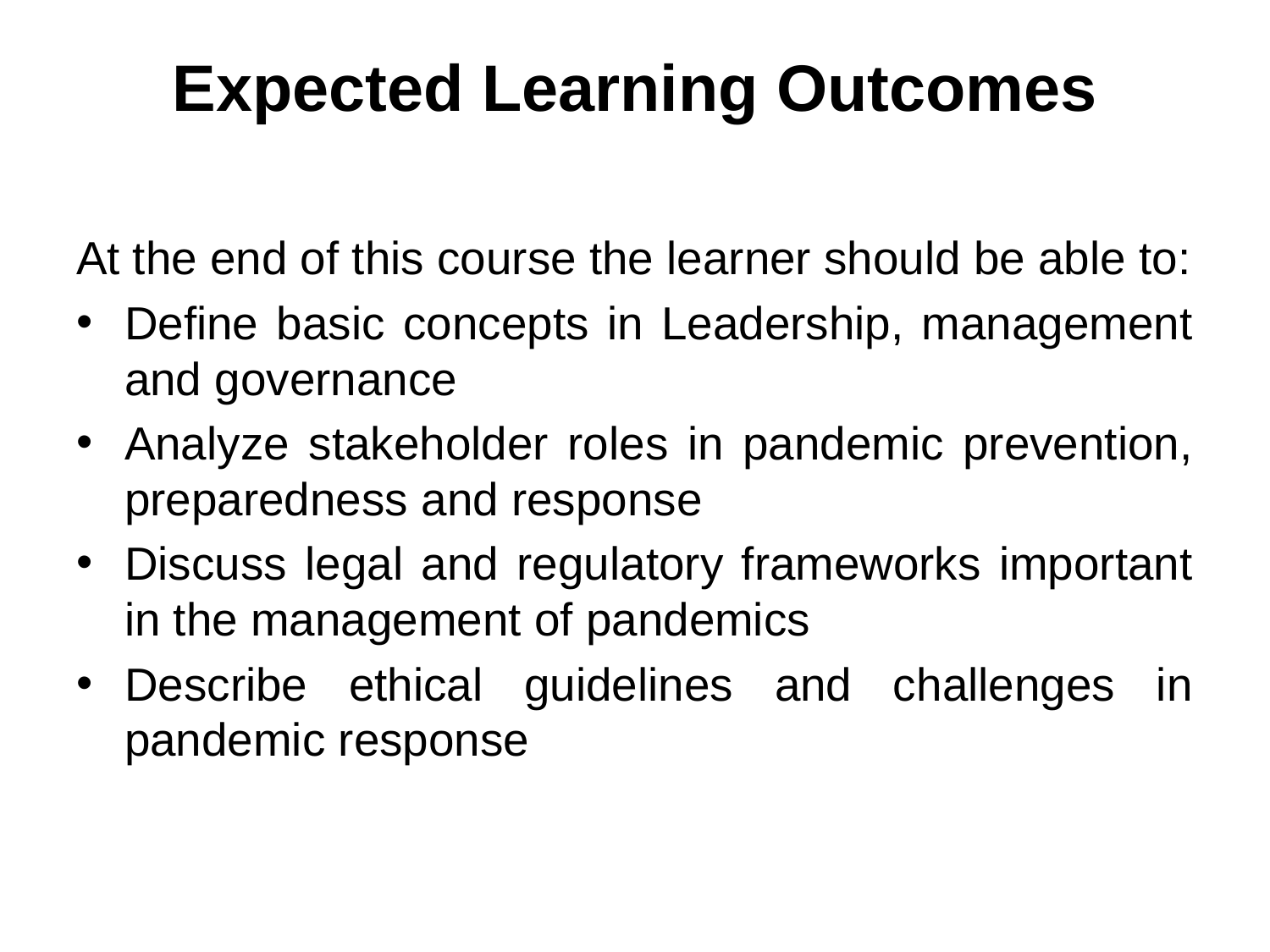

# Expected Learning Outcomes

At the end of this course the learner should be able to:
Define basic concepts in Leadership, management and governance
Analyze stakeholder roles in pandemic prevention, preparedness and response
Discuss legal and regulatory frameworks important in the management of pandemics
Describe ethical guidelines and challenges in pandemic response